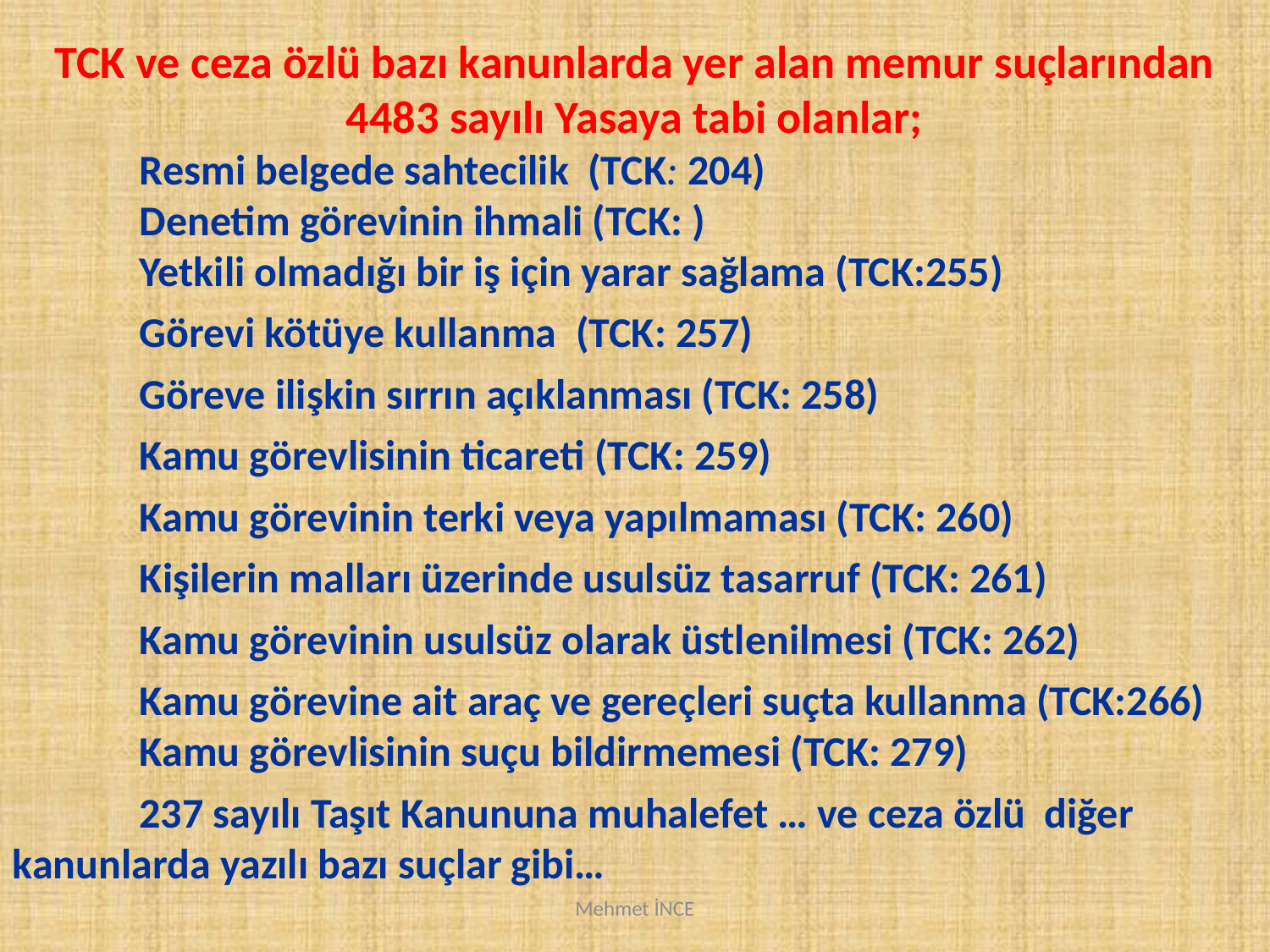

TCK ve ceza özlü bazı kanunlarda yer alan memur suçlarından 4483 sayılı Yasaya tabi olanlar;
       	Resmi belgede sahtecilik  (TCK: 204)
	Denetim görevinin ihmali (TCK: )
      	Yetkili olmadığı bir iş için yarar sağlama (TCK:255)
	Görevi kötüye kullanma  (TCK: 257)
	Göreve ilişkin sırrın açıklanması (TCK: 258)
	Kamu görevlisinin ticareti (TCK: 259)
	Kamu görevinin terki veya yapılmaması (TCK: 260)
	Kişilerin malları üzerinde usulsüz tasarruf (TCK: 261)
	Kamu görevinin usulsüz olarak üstlenilmesi (TCK: 262)
	Kamu görevine ait araç ve gereçleri suçta kullanma (TCK:266)
	Kamu görevlisinin suçu bildirmemesi (TCK: 279)
	237 sayılı Taşıt Kanununa muhalefet … ve ceza özlü  diğer  kanunlarda yazılı bazı suçlar gibi…

Mehmet İNCE